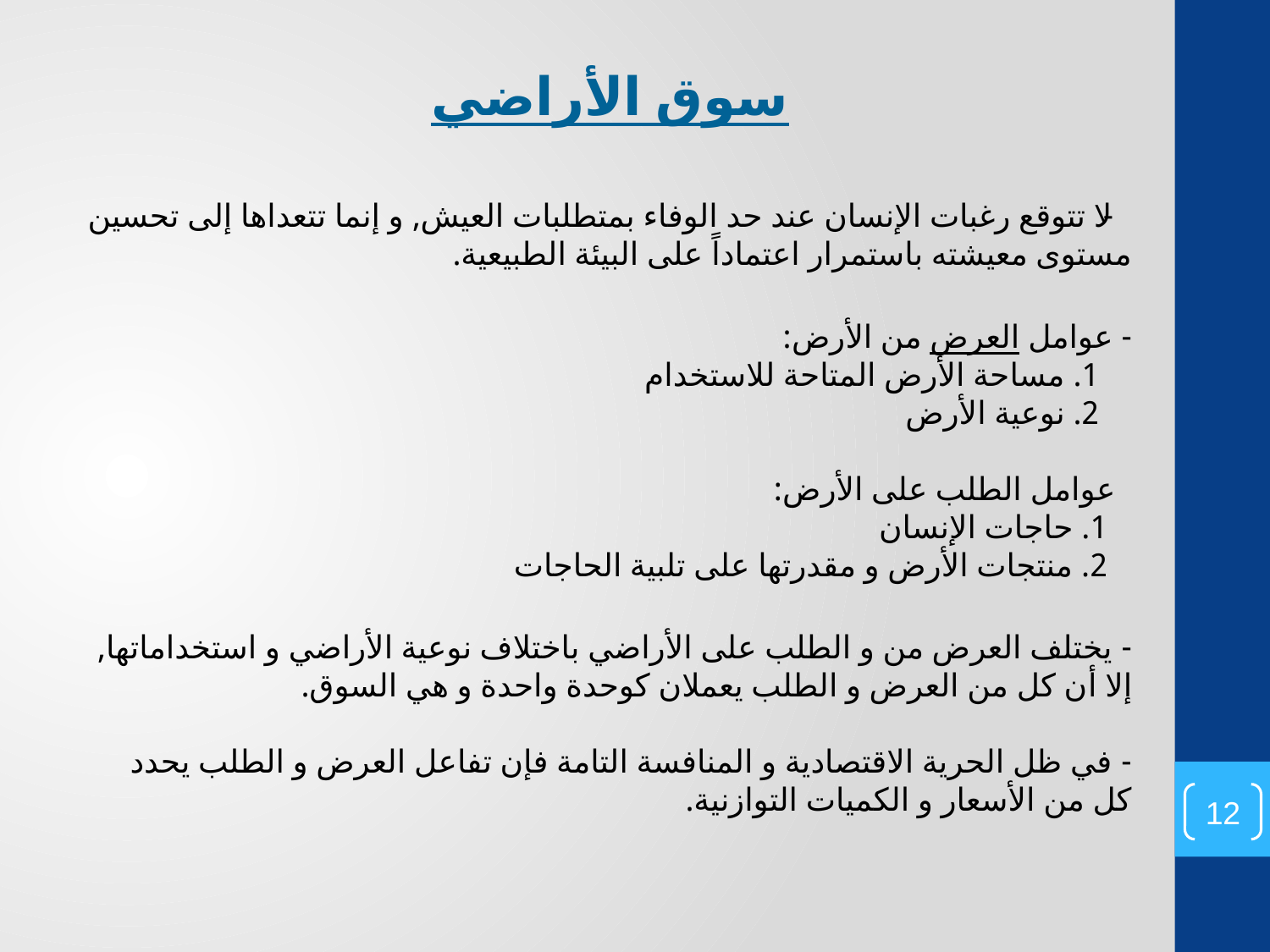

سوق الأراضي
- لا تتوقع رغبات الإنسان عند حد الوفاء بمتطلبات العيش, و إنما تتعداها إلى تحسين مستوى معيشته باستمرار اعتماداً على البيئة الطبيعية.
- عوامل العرض من الأرض:
    1. مساحة الأرض المتاحة للاستخدام
    2. نوعية الأرض
  عوامل الطلب على الأرض:
   1. حاجات الإنسان
   2. منتجات الأرض و مقدرتها على تلبية الحاجات
- يختلف العرض من و الطلب على الأراضي باختلاف نوعية الأراضي و استخداماتها, إلا أن كل من العرض و الطلب يعملان كوحدة واحدة و هي السوق.
- في ظل الحرية الاقتصادية و المنافسة التامة فإن تفاعل العرض و الطلب يحدد كل من الأسعار و الكميات التوازنية.

12